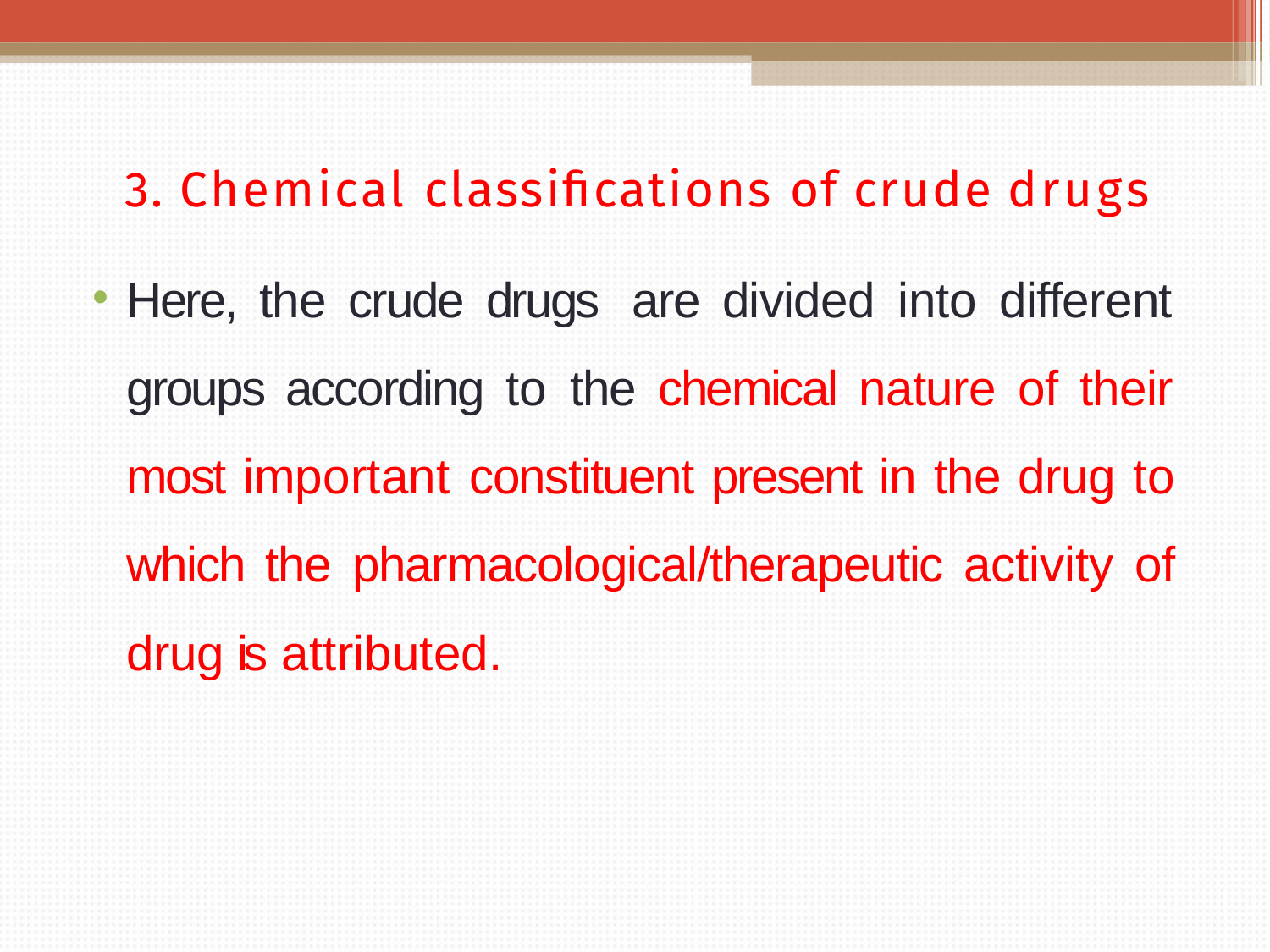

3. Chemical classifications of crude drugs
Here, the crude drugs are divided into different  groups according to the chemical nature of their  most important constituent present in the drug to  which the pharmacological/therapeutic activity of  drug is attributed.